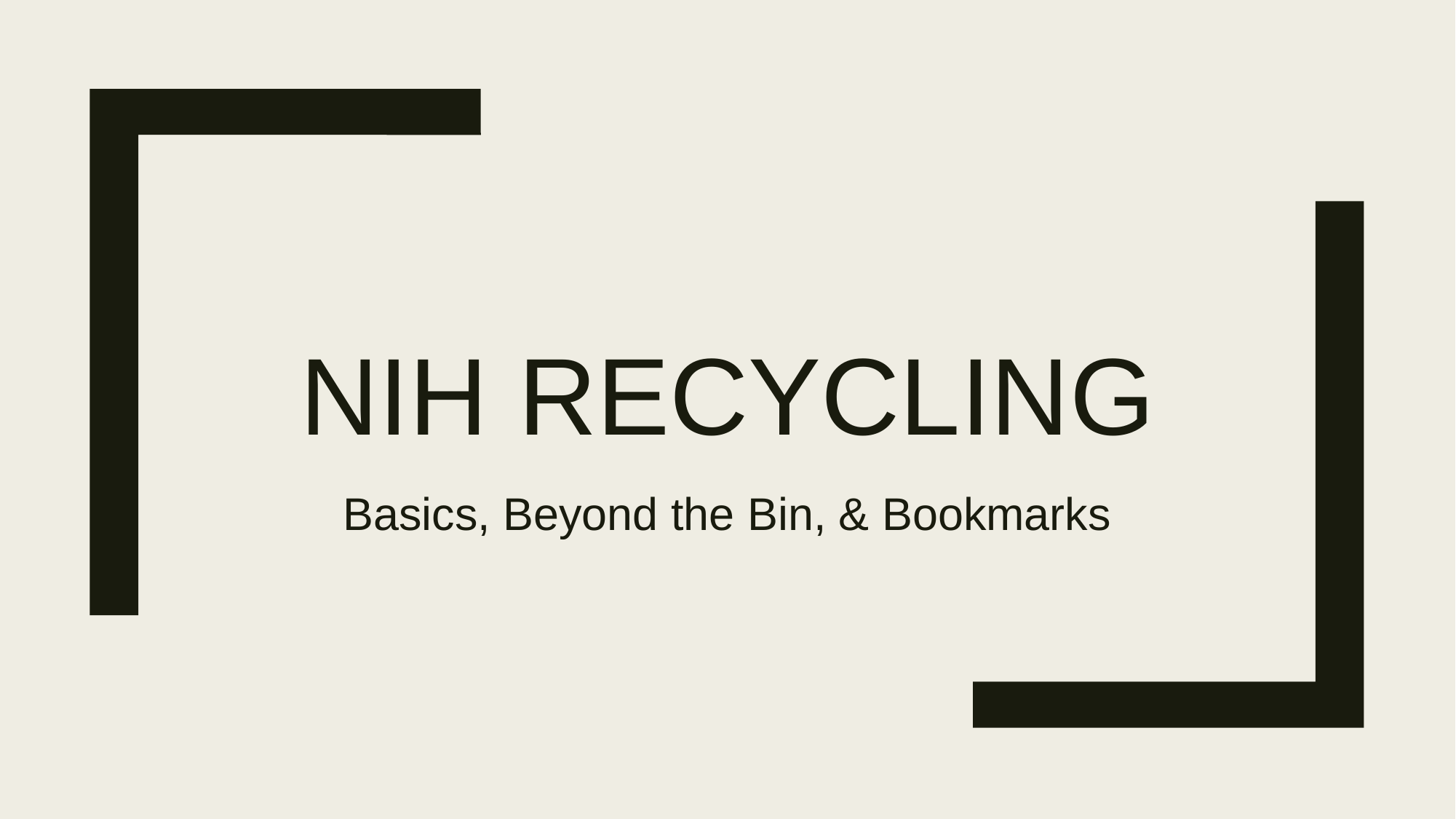

# NIH Recycling
Basics, Beyond the Bin, & Bookmarks